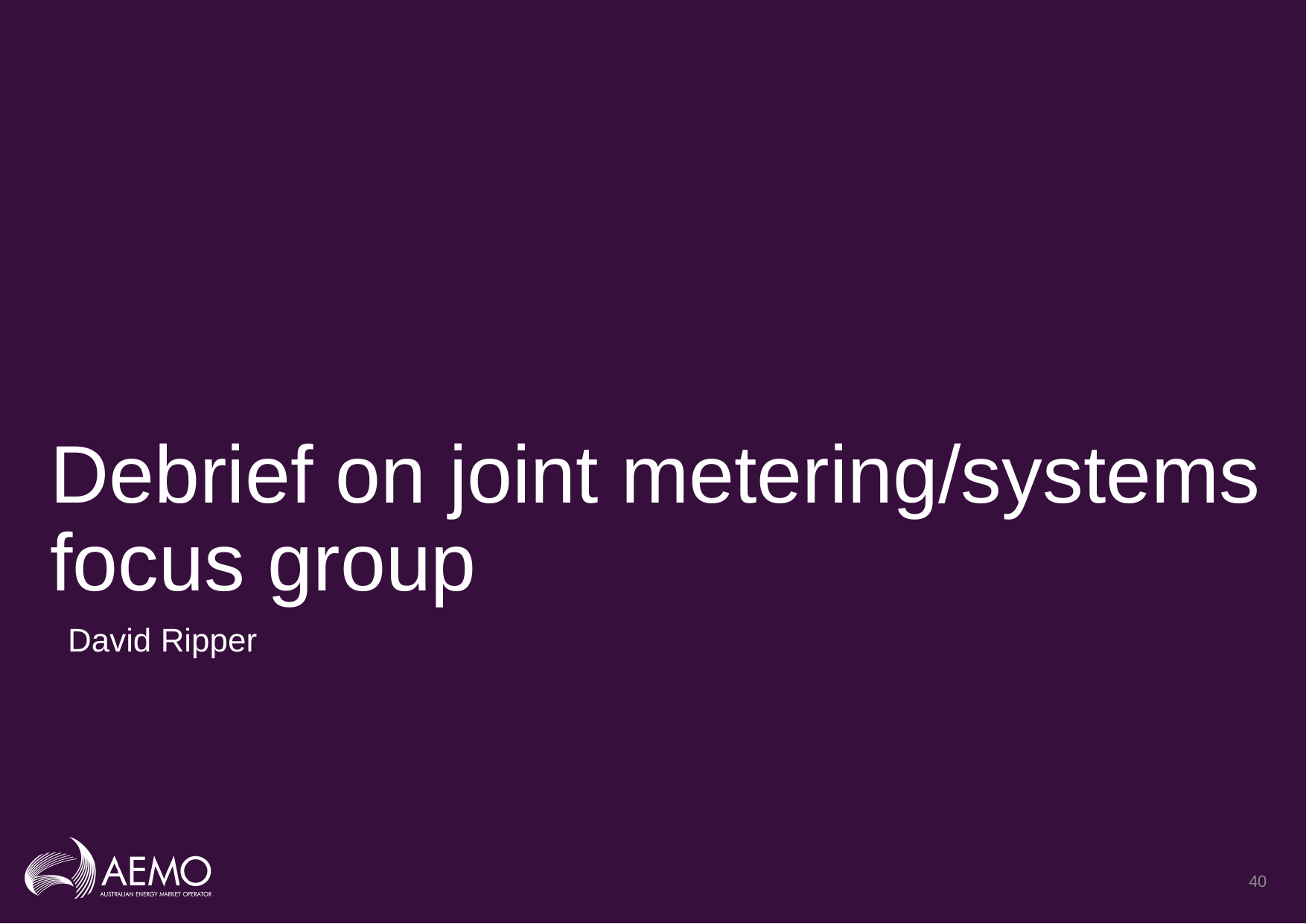

# Debrief on joint metering/systems focus group
David Ripper
40